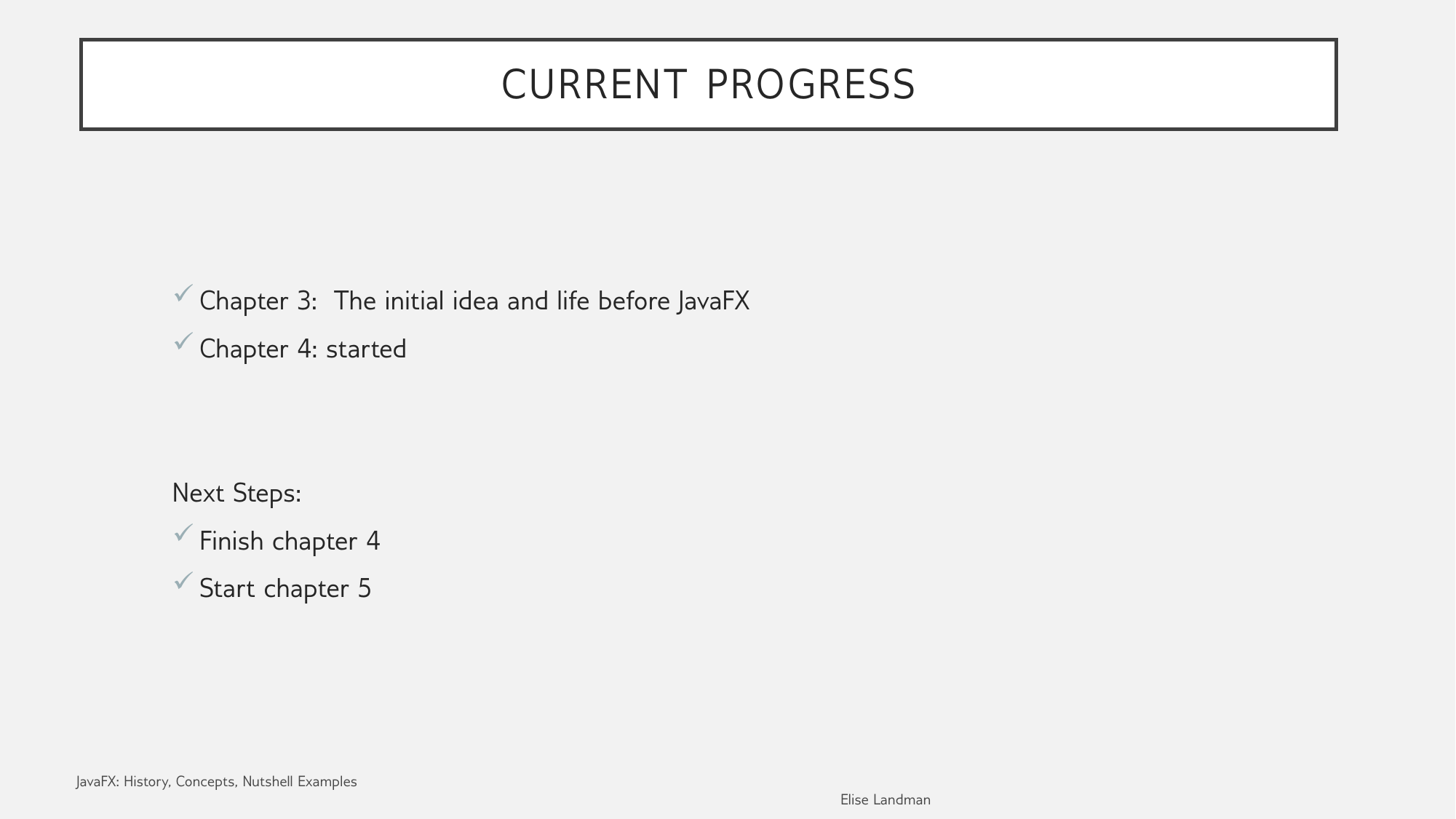

# Current Progress

Chapter 3:  The initial idea and life before JavaFX
Chapter 4: started

Next Steps:
Finish chapter 4
Start chapter 5
JavaFX: History, Concepts, Nutshell Examples																	Elise Landman